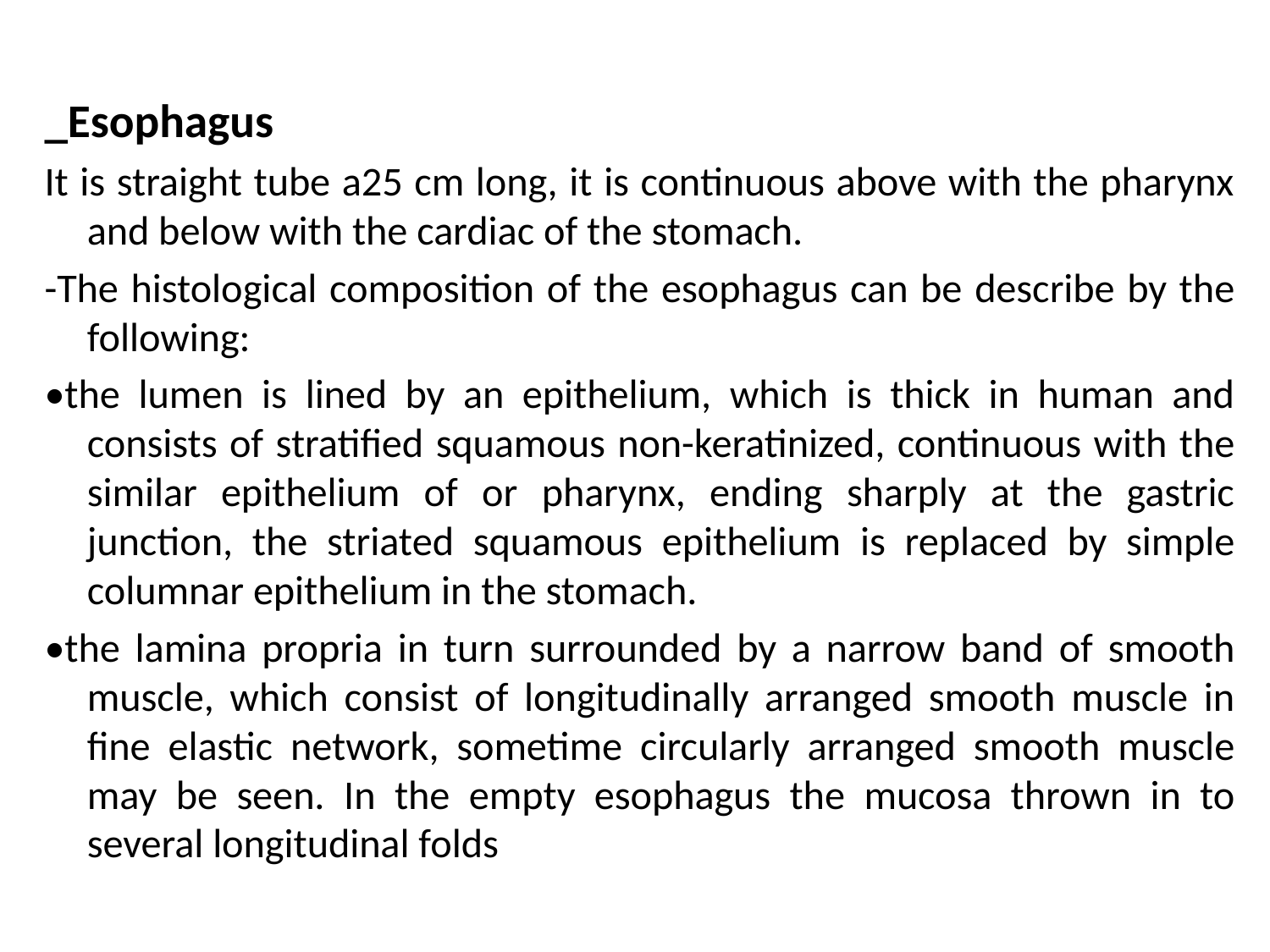

#
_Esophagus
It is straight tube a25 cm long, it is continuous above with the pharynx and below with the cardiac of the stomach.
-The histological composition of the esophagus can be describe by the following:
•the lumen is lined by an epithelium, which is thick in human and consists of stratified squamous non-keratinized, continuous with the similar epithelium of or pharynx, ending sharply at the gastric junction, the striated squamous epithelium is replaced by simple columnar epithelium in the stomach.
•the lamina propria in turn surrounded by a narrow band of smooth muscle, which consist of longitudinally arranged smooth muscle in fine elastic network, sometime circularly arranged smooth muscle may be seen. In the empty esophagus the mucosa thrown in to several longitudinal folds